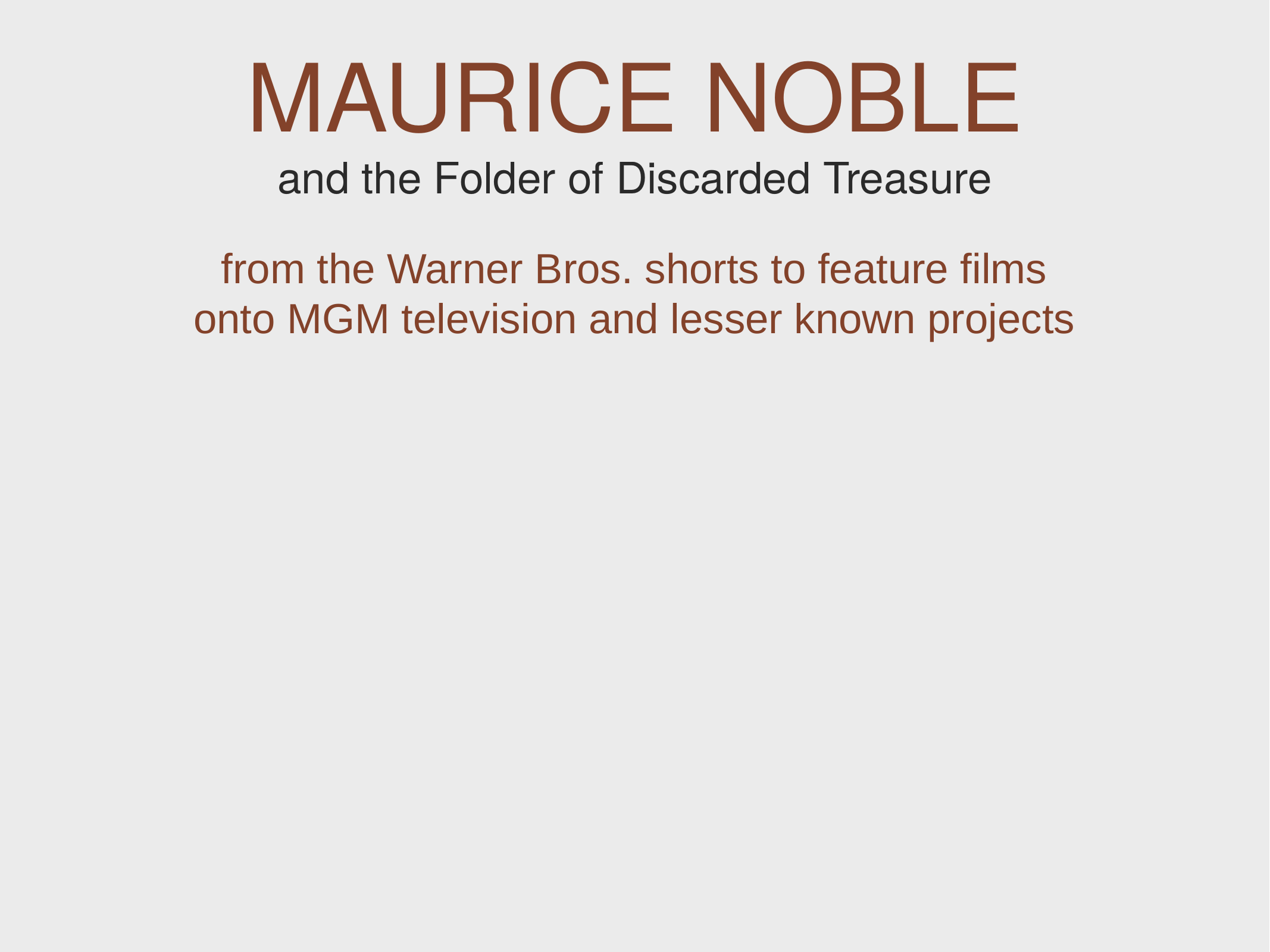

MAURICE NOBLE
and the Folder of Discarded Treasure
from the Warner Bros. shorts to feature films
onto MGM television and lesser known projects